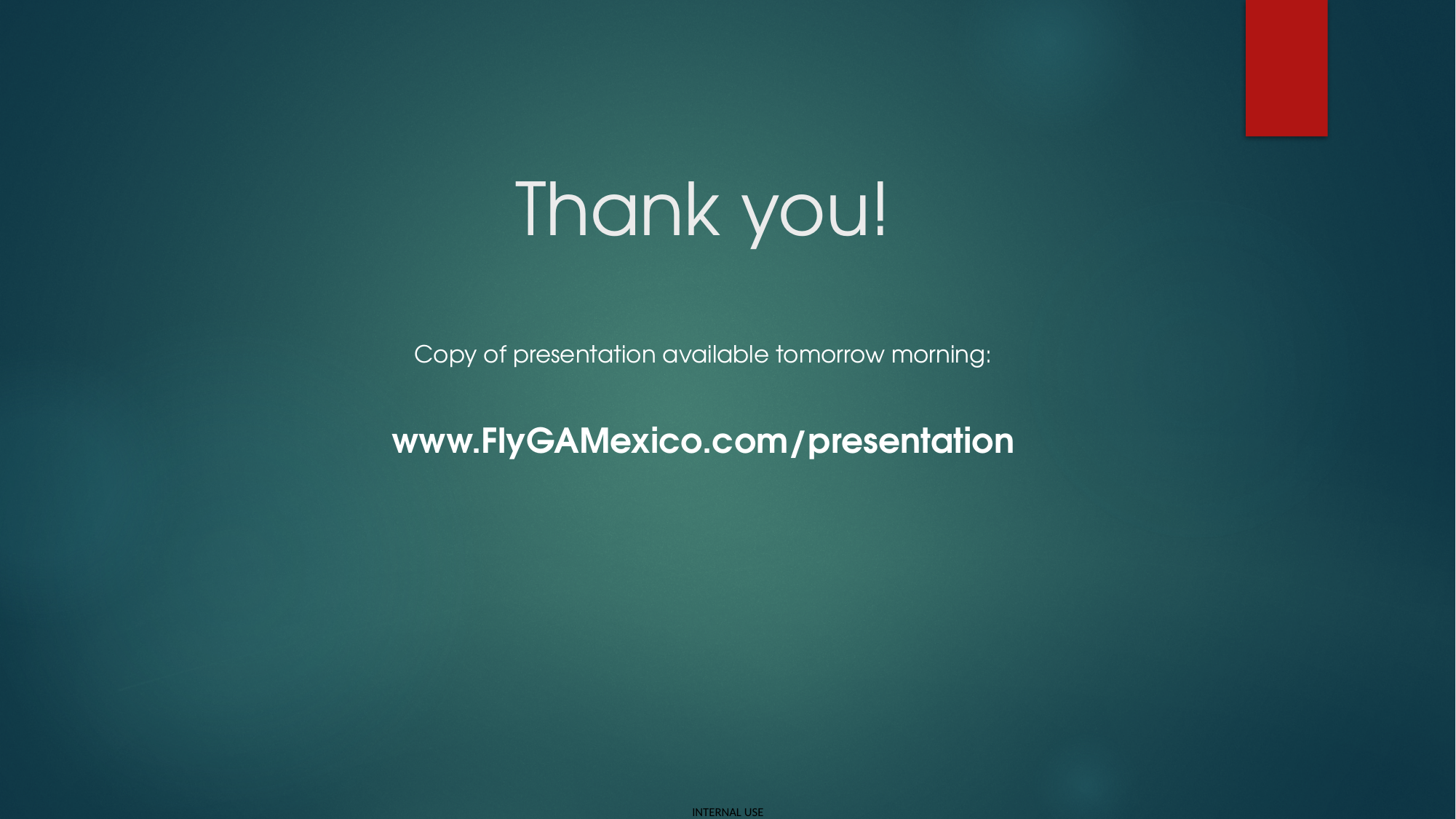

# Thank you!
Copy of presentation available tomorrow morning:
www.FlyGAMexico.com/presentation